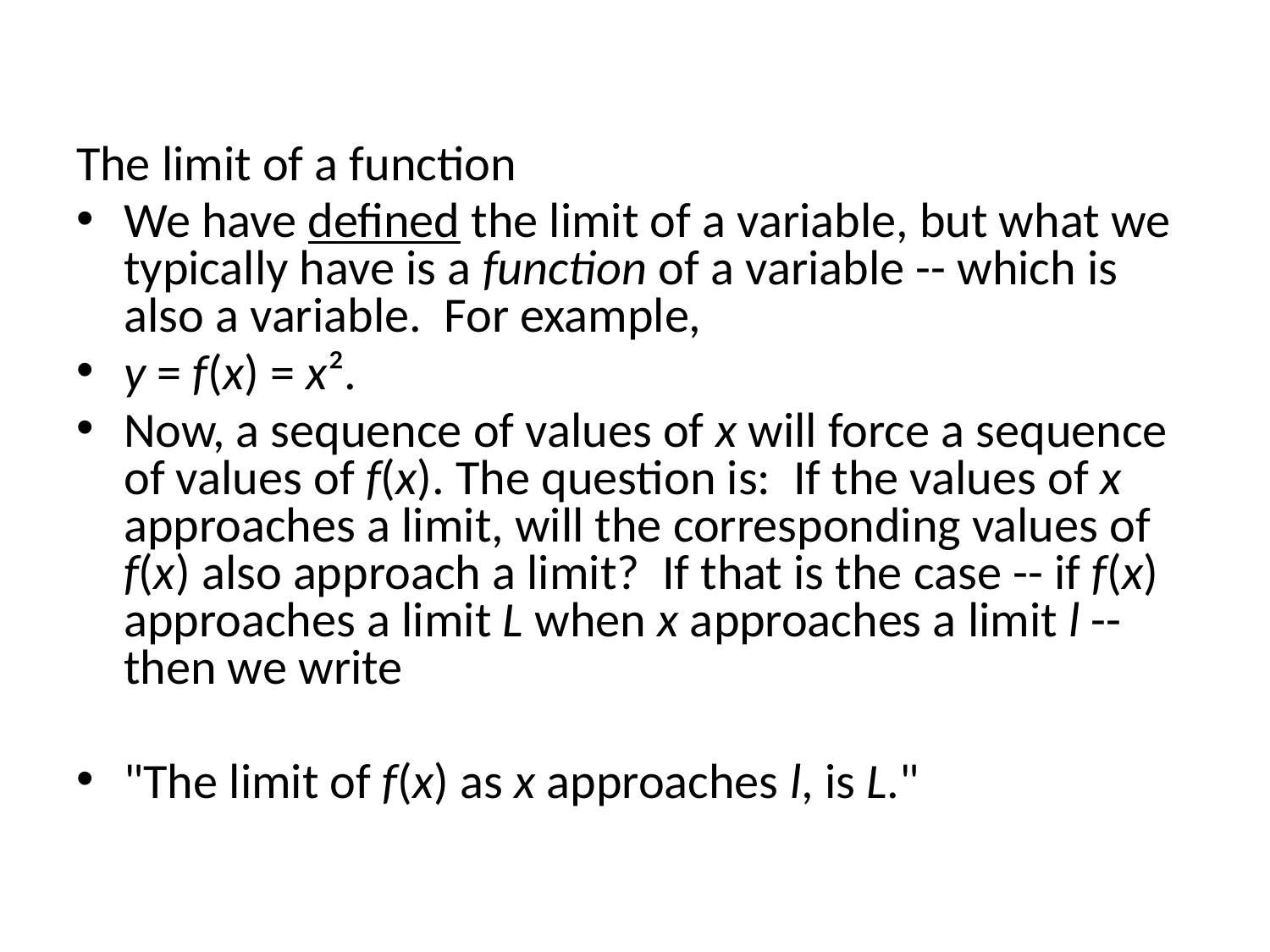

The limit of a function
We have defined the limit of a variable, but what we typically have is a function of a variable -- which is also a variable.  For example,
y = f(x) = x².
Now, a sequence of values of x will force a sequence of values of f(x). The question is:  If the values of x approaches a limit, will the corresponding values of f(x) also approach a limit?  If that is the case -- if f(x) approaches a limit L when x approaches a limit l -- then we write

"The limit of f(x) as x approaches l, is L."